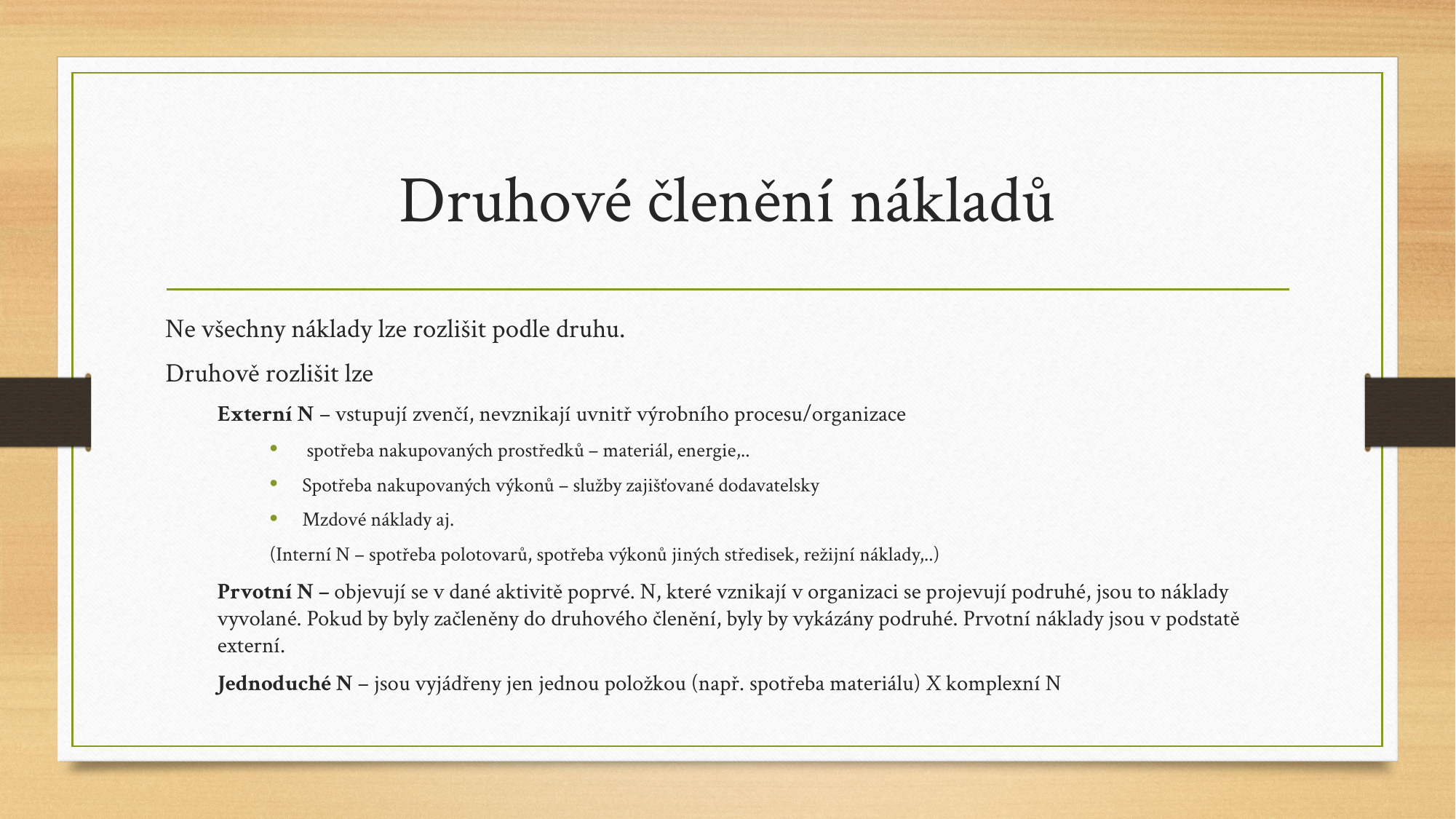

# Druhové členění nákladů
Ne všechny náklady lze rozlišit podle druhu.
Druhově rozlišit lze
Externí N – vstupují zvenčí, nevznikají uvnitř výrobního procesu/organizace
 spotřeba nakupovaných prostředků – materiál, energie,..
Spotřeba nakupovaných výkonů – služby zajišťované dodavatelsky
Mzdové náklady aj.
(Interní N – spotřeba polotovarů, spotřeba výkonů jiných středisek, režijní náklady,..)
Prvotní N – objevují se v dané aktivitě poprvé. N, které vznikají v organizaci se projevují podruhé, jsou to náklady vyvolané. Pokud by byly začleněny do druhového členění, byly by vykázány podruhé. Prvotní náklady jsou v podstatě externí.
Jednoduché N – jsou vyjádřeny jen jednou položkou (např. spotřeba materiálu) X komplexní N